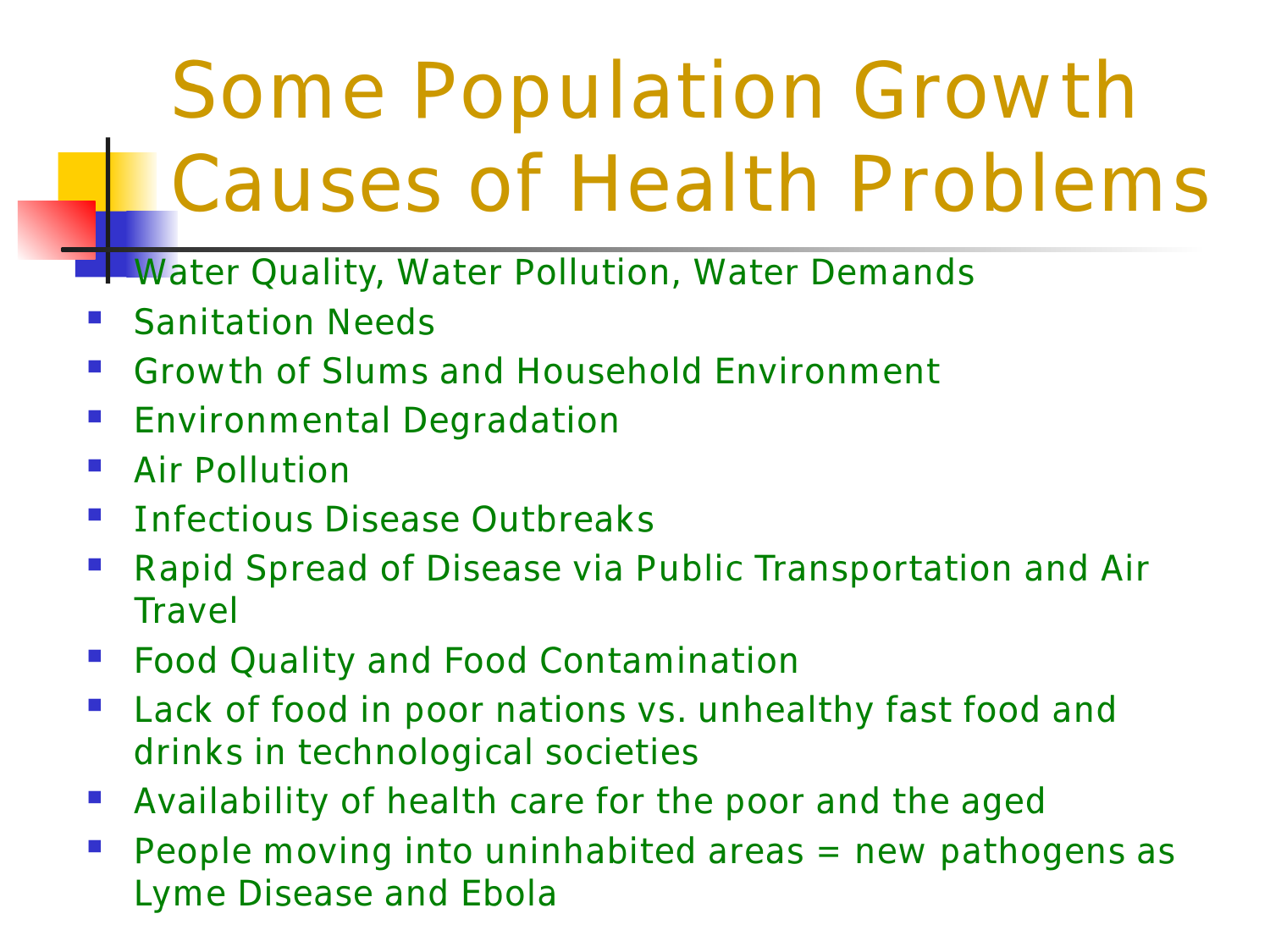

# Some Population Growth Causes of Health Problems
Water Quality, Water Pollution, Water Demands
Sanitation Needs
Growth of Slums and Household Environment
Environmental Degradation
Air Pollution
Infectious Disease Outbreaks
Rapid Spread of Disease via Public Transportation and Air Travel
Food Quality and Food Contamination
Lack of food in poor nations vs. unhealthy fast food and drinks in technological societies
Availability of health care for the poor and the aged
People moving into uninhabited areas = new pathogens as Lyme Disease and Ebola